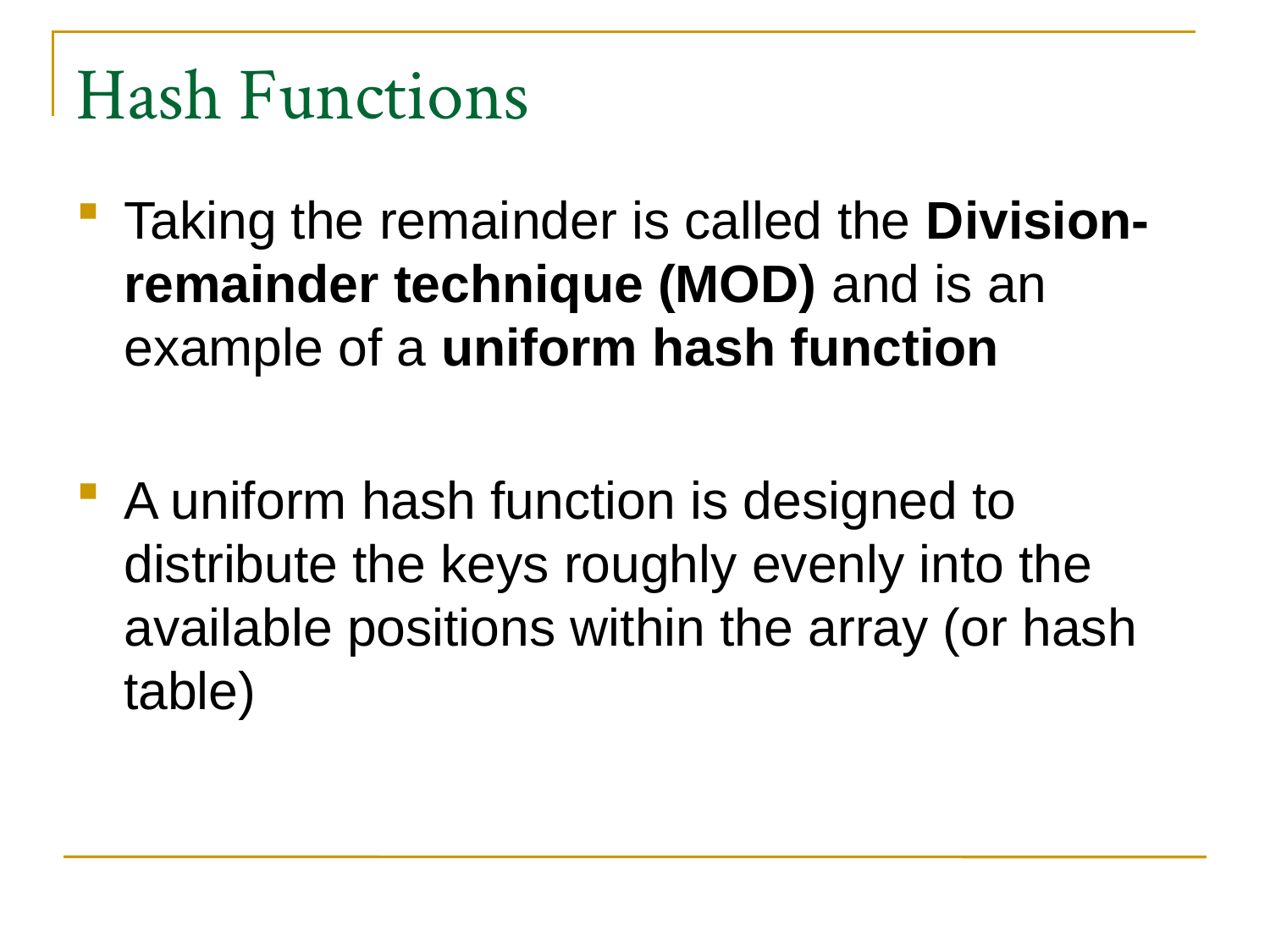

# Hash Functions
Taking the remainder is called the Division-remainder technique (MOD) and is an example of a uniform hash function

A uniform hash function is designed to distribute the keys roughly evenly into the available positions within the array (or hash table)